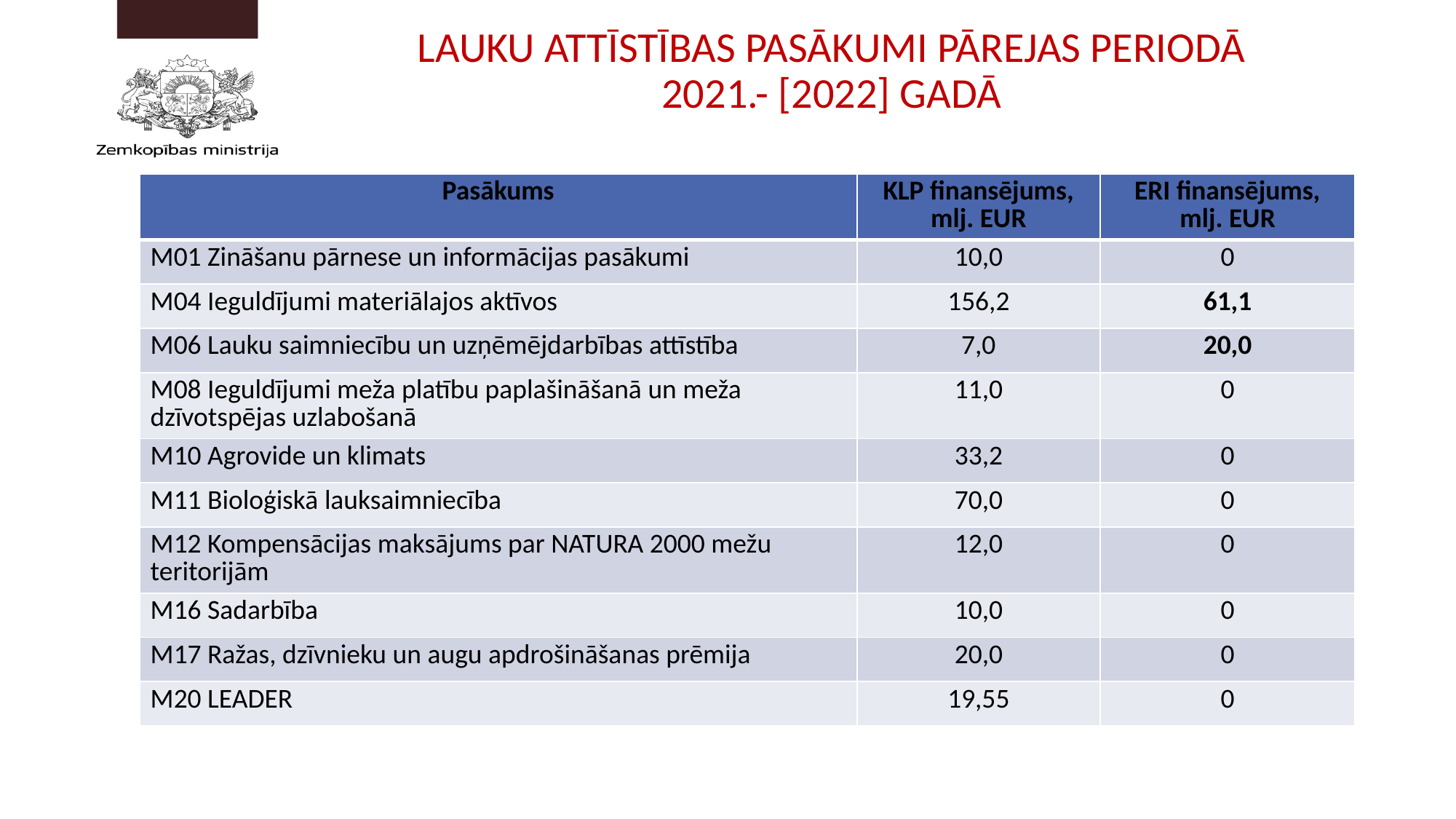

LAUKU ATTĪSTĪBAS PASĀKUMI PĀREJAS PERIODĀ 2021.- [2022] GADĀ
| Pasākums | KLP finansējums, mlj. EUR | ERI finansējums, mlj. EUR |
| --- | --- | --- |
| M01 Zināšanu pārnese un informācijas pasākumi | 10,0 | 0 |
| M04 Ieguldījumi materiālajos aktīvos | 156,2 | 61,1 |
| M06 Lauku saimniecību un uzņēmējdarbības attīstība | 7,0 | 20,0 |
| M08 Ieguldījumi meža platību paplašināšanā un meža dzīvotspējas uzlabošanā | 11,0 | 0 |
| M10 Agrovide un klimats | 33,2 | 0 |
| M11 Bioloģiskā lauksaimniecība | 70,0 | 0 |
| M12 Kompensācijas maksājums par NATURA 2000 mežu teritorijām | 12,0 | 0 |
| M16 Sadarbība | 10,0 | 0 |
| M17 Ražas, dzīvnieku un augu apdrošināšanas prēmija | 20,0 | 0 |
| M20 LEADER | 19,55 | 0 |